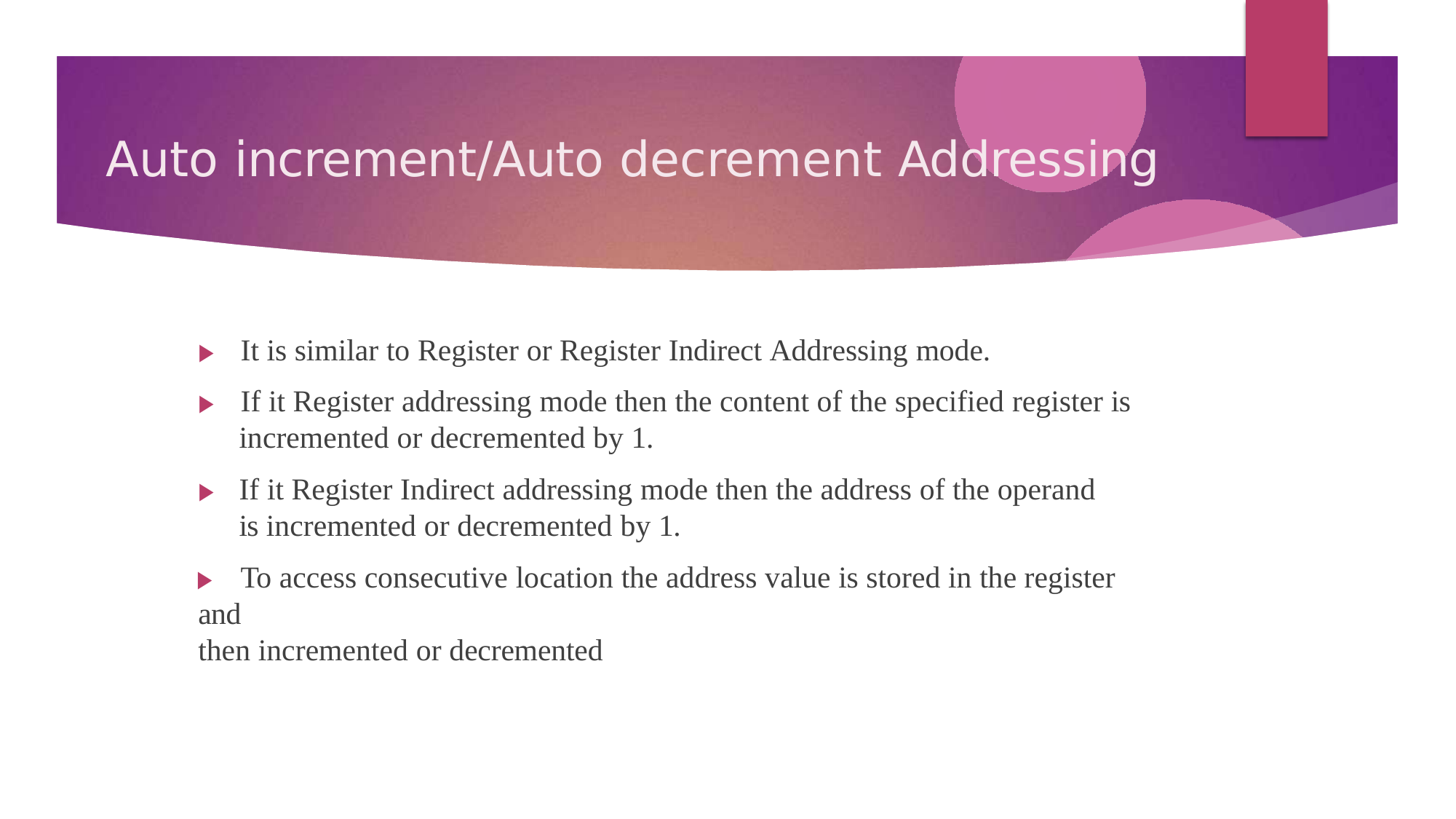

# Auto increment/Auto decrement Addressing
▶	It is similar to Register or Register Indirect Addressing mode.
▶	If it Register addressing mode then the content of the specified register is
incremented or decremented by 1.
▶	If it Register Indirect addressing mode then the address of the operand is incremented or decremented by 1.
▶	To access consecutive location the address value is stored in the register and
then incremented or decremented